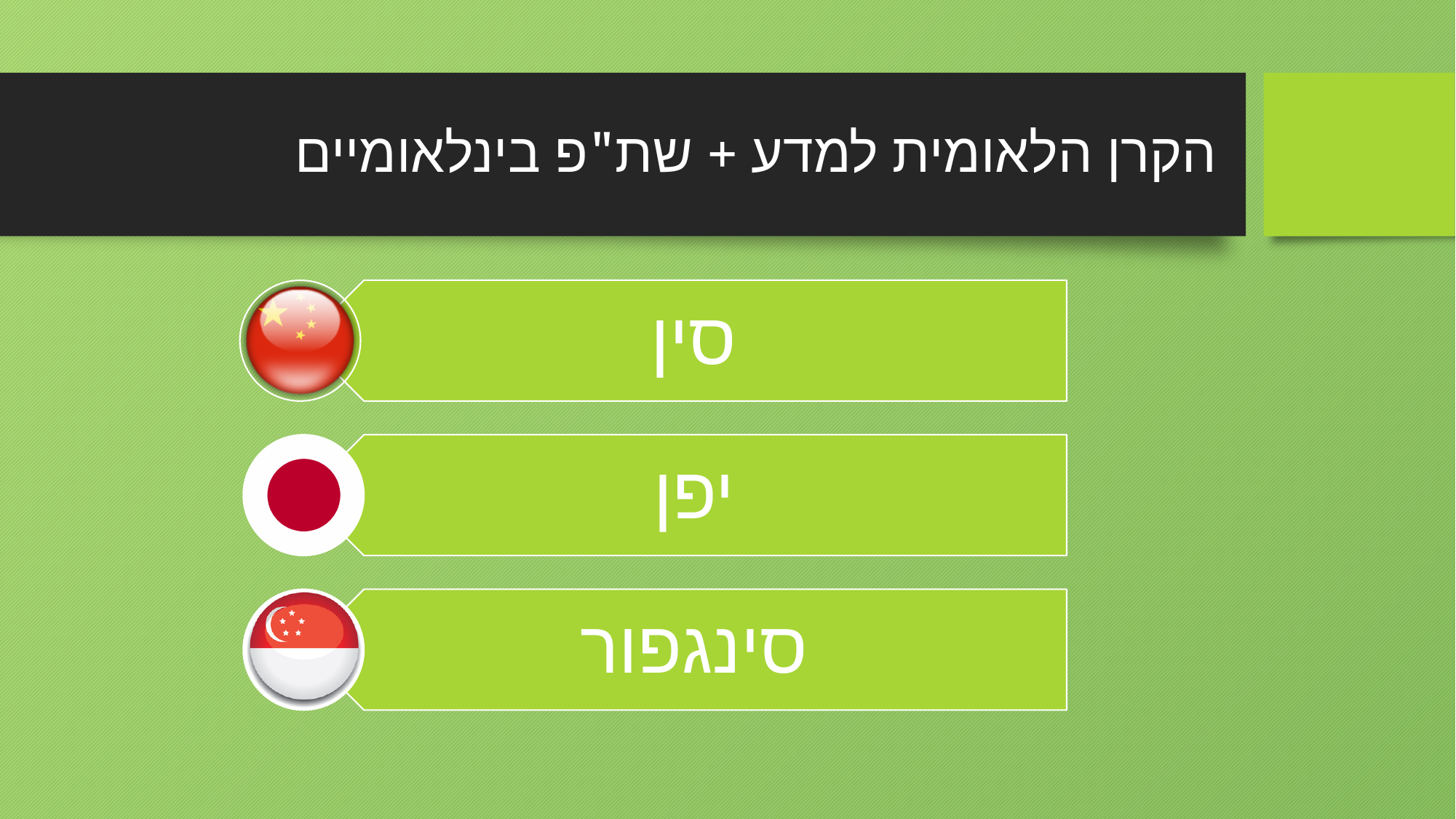

# הקרן הלאומית למדע + שת"פ בינלאומיים
סין
יפן
סינגפור